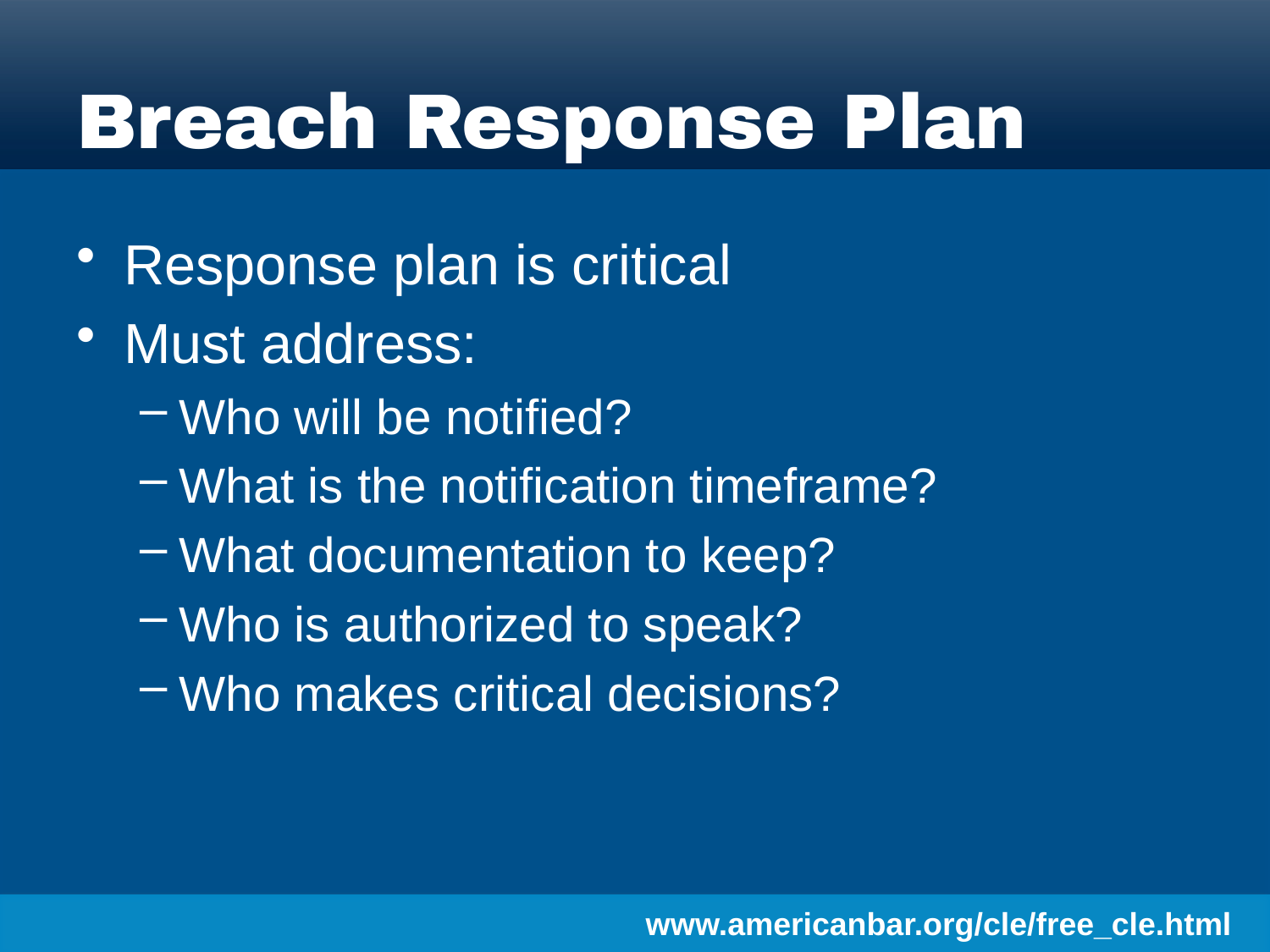

# Breach Response Plan
Response plan is critical
Must address:
Who will be notified?
What is the notification timeframe?
What documentation to keep?
Who is authorized to speak?
Who makes critical decisions?